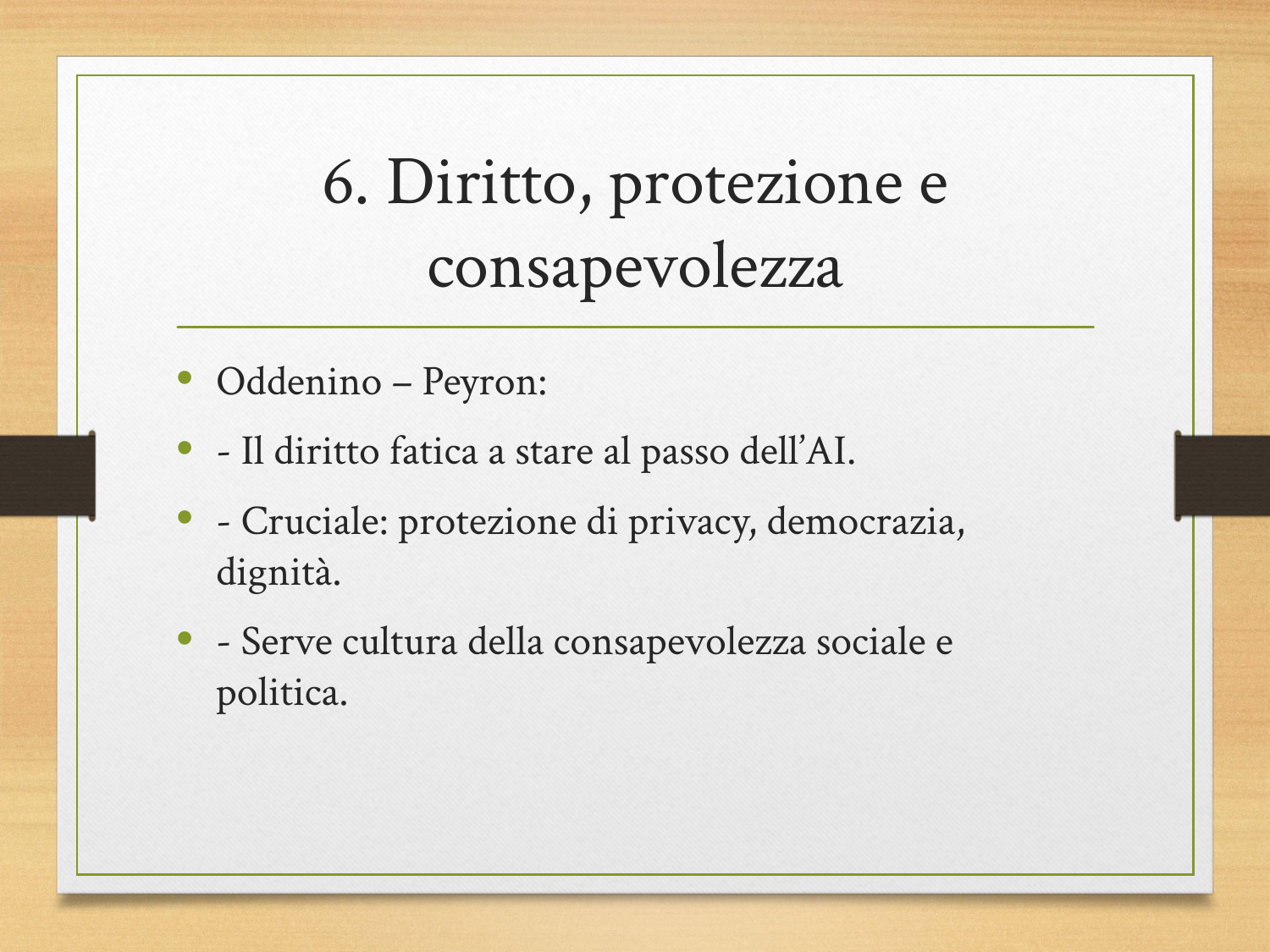

# 6. Diritto, protezione e consapevolezza
Oddenino – Peyron:
- Il diritto fatica a stare al passo dell’AI.
- Cruciale: protezione di privacy, democrazia, dignità.
- Serve cultura della consapevolezza sociale e politica.